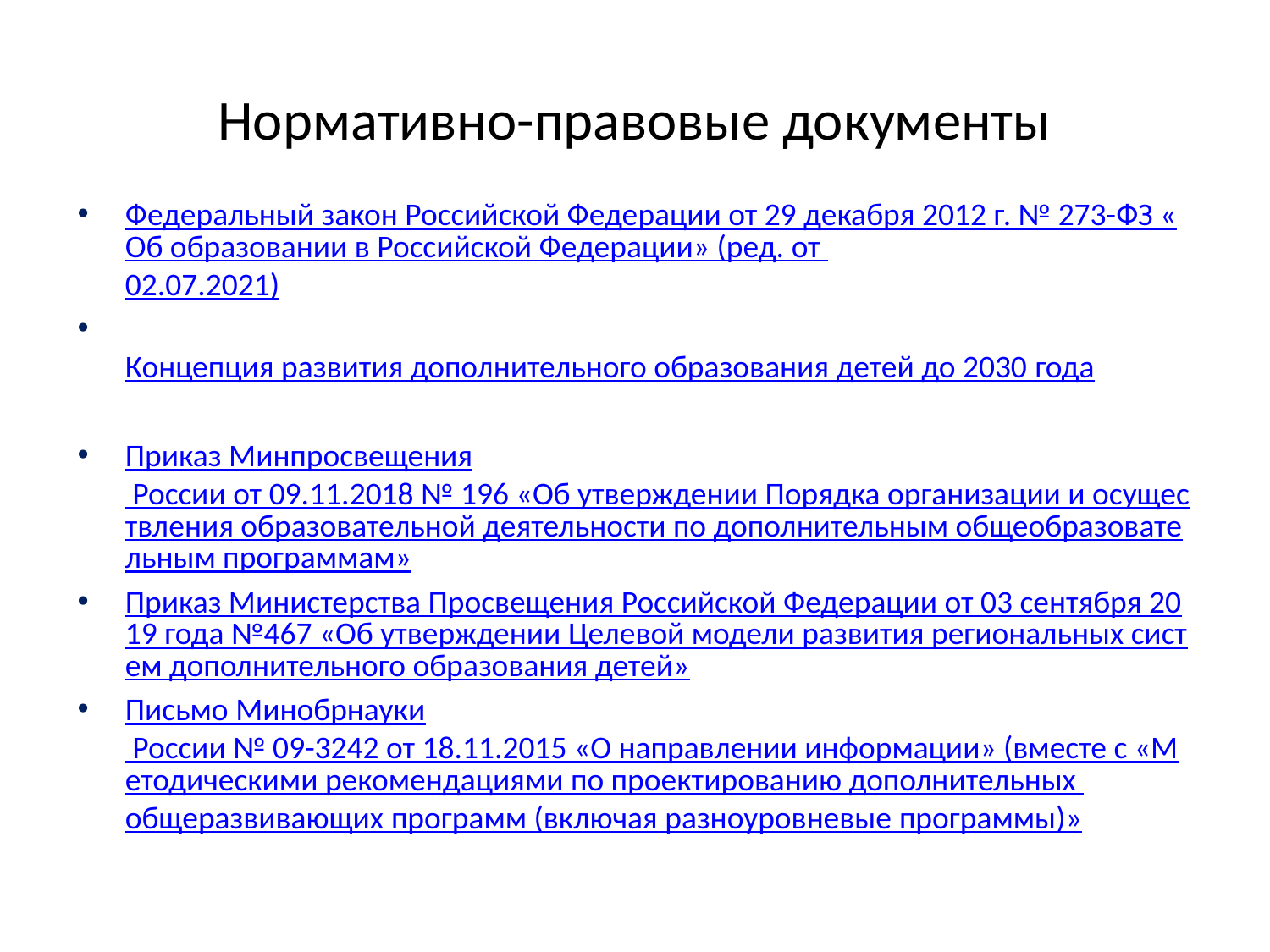

# Нормативно-правовые документы

Федеральный закон Российской Федерации от 29 декабря 2012 г. № 273-ФЗ «Об образовании в Российской Федерации» (ред. от 02.07.2021)
Концепция развития дополнительного образования детей до 2030 года

Приказ Минпросвещения России от 09.11.2018 № 196 «Об утверждении Порядка организации и осуществления образовательной деятельности по дополнительным общеобразовательным программам»
Приказ Министерства Просвещения Российской Федерации от 03 сентября 2019 года №467 «Об утверждении Целевой модели развития региональных систем дополнительного образования детей»
Письмо Минобрнауки России № 09-3242 от 18.11.2015 «О направлении информации» (вместе с «Методическими рекомендациями по проектированию дополнительных общеразвивающих программ (включая разноуровневые программы)»